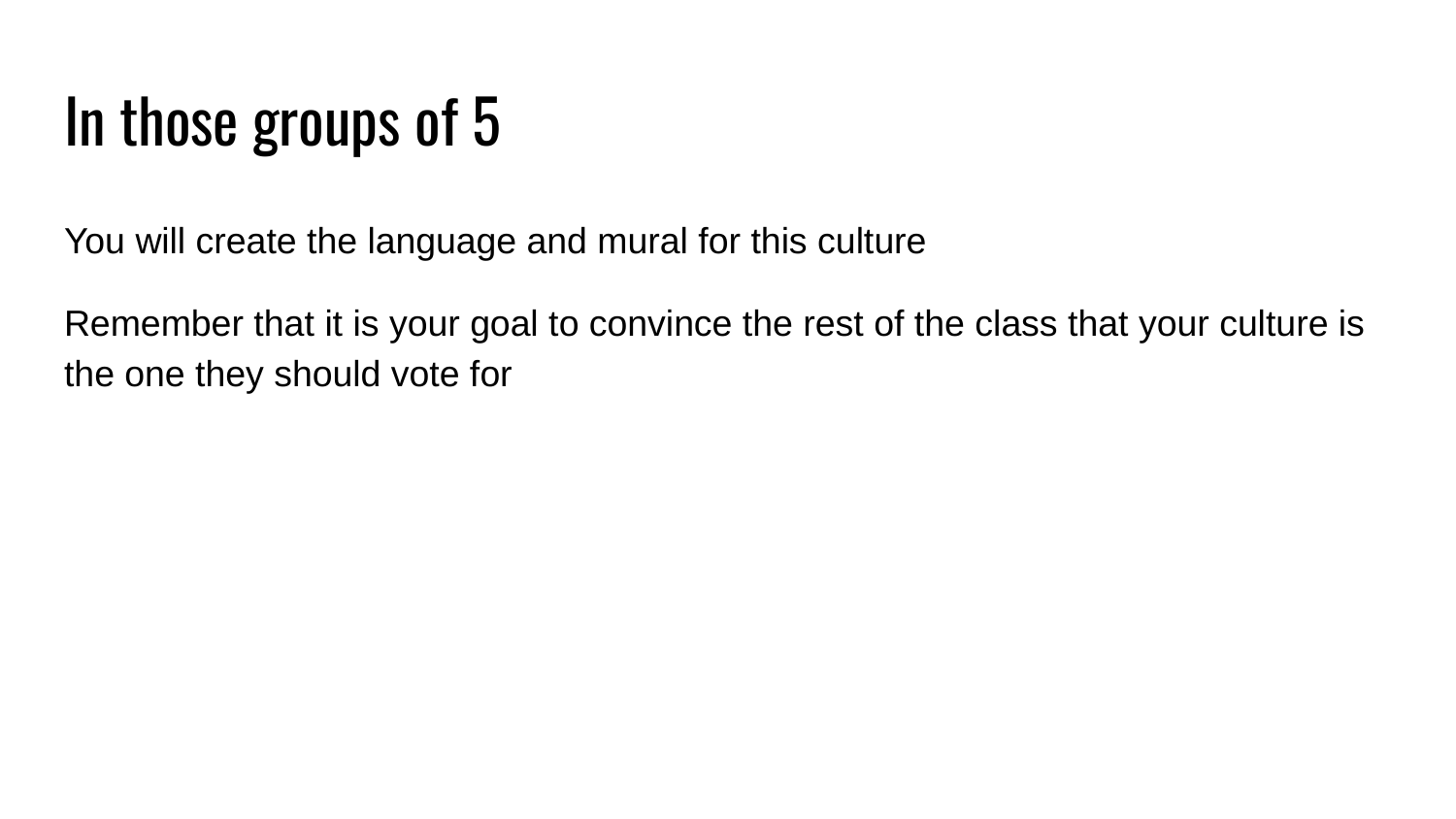

# In those groups of 5
You will create the language and mural for this culture
Remember that it is your goal to convince the rest of the class that your culture is the one they should vote for